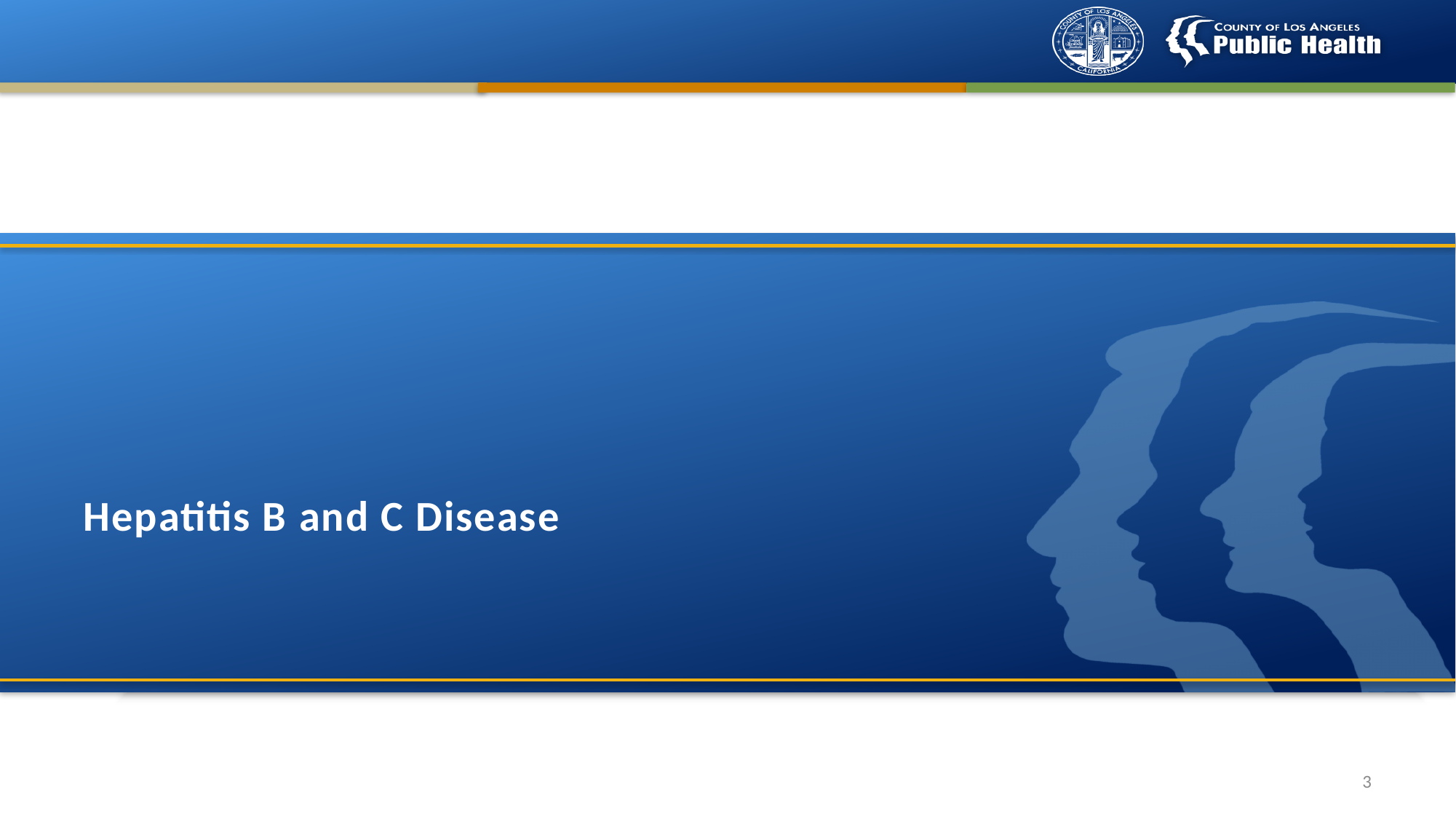

# Hepatitis B and C Disease

3